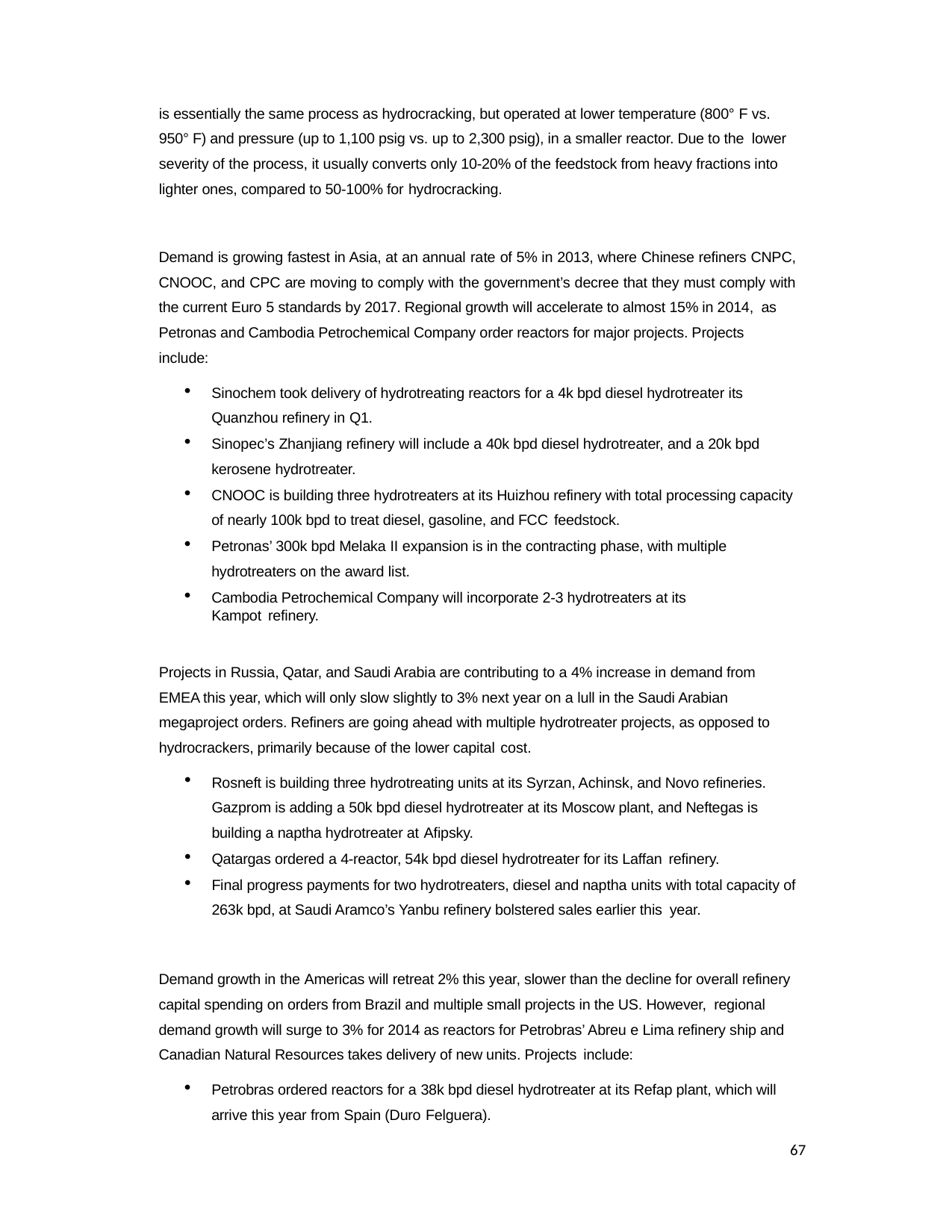

is essentially the same process as hydrocracking, but operated at lower temperature (800° F vs.  950° F) and pressure (up to 1,100 psig vs. up to 2,300 psig), in a smaller reactor. Due to the lower
severity of the process, it usually converts only 10-20% of the feedstock from heavy fractions into  lighter ones, compared to 50-100% for hydrocracking.
Demand is growing fastest in Asia, at an annual rate of 5% in 2013, where Chinese refiners CNPC,  CNOOC, and CPC are moving to comply with the government’s decree that they must comply with  the current Euro 5 standards by 2017. Regional growth will accelerate to almost 15% in 2014, as
Petronas and Cambodia Petrochemical Company order reactors for major projects. Projects  include:
Sinochem took delivery of hydrotreating reactors for a 4k bpd diesel hydrotreater its  Quanzhou refinery in Q1.
Sinopec’s Zhanjiang refinery will include a 40k bpd diesel hydrotreater, and a 20k bpd  kerosene hydrotreater.
CNOOC is building three hydrotreaters at its Huizhou refinery with total processing capacity  of nearly 100k bpd to treat diesel, gasoline, and FCC feedstock.
Petronas’ 300k bpd Melaka II expansion is in the contracting phase, with multiple  hydrotreaters on the award list.
Cambodia Petrochemical Company will incorporate 2-3 hydrotreaters at its Kampot refinery.
Projects in Russia, Qatar, and Saudi Arabia are contributing to a 4% increase in demand from  EMEA this year, which will only slow slightly to 3% next year on a lull in the Saudi Arabian  megaproject orders. Refiners are going ahead with multiple hydrotreater projects, as opposed to  hydrocrackers, primarily because of the lower capital cost.
Rosneft is building three hydrotreating units at its Syrzan, Achinsk, and Novo refineries.  Gazprom is adding a 50k bpd diesel hydrotreater at its Moscow plant, and Neftegas is  building a naptha hydrotreater at Afipsky.
Qatargas ordered a 4-reactor, 54k bpd diesel hydrotreater for its Laffan refinery.
Final progress payments for two hydrotreaters, diesel and naptha units with total capacity of  263k bpd, at Saudi Aramco’s Yanbu refinery bolstered sales earlier this year.
Demand growth in the Americas will retreat 2% this year, slower than the decline for overall refinery  capital spending on orders from Brazil and multiple small projects in the US. However, regional
demand growth will surge to 3% for 2014 as reactors for Petrobras’ Abreu e Lima refinery ship and  Canadian Natural Resources takes delivery of new units. Projects include:
Petrobras ordered reactors for a 38k bpd diesel hydrotreater at its Refap plant, which will  arrive this year from Spain (Duro Felguera).
67